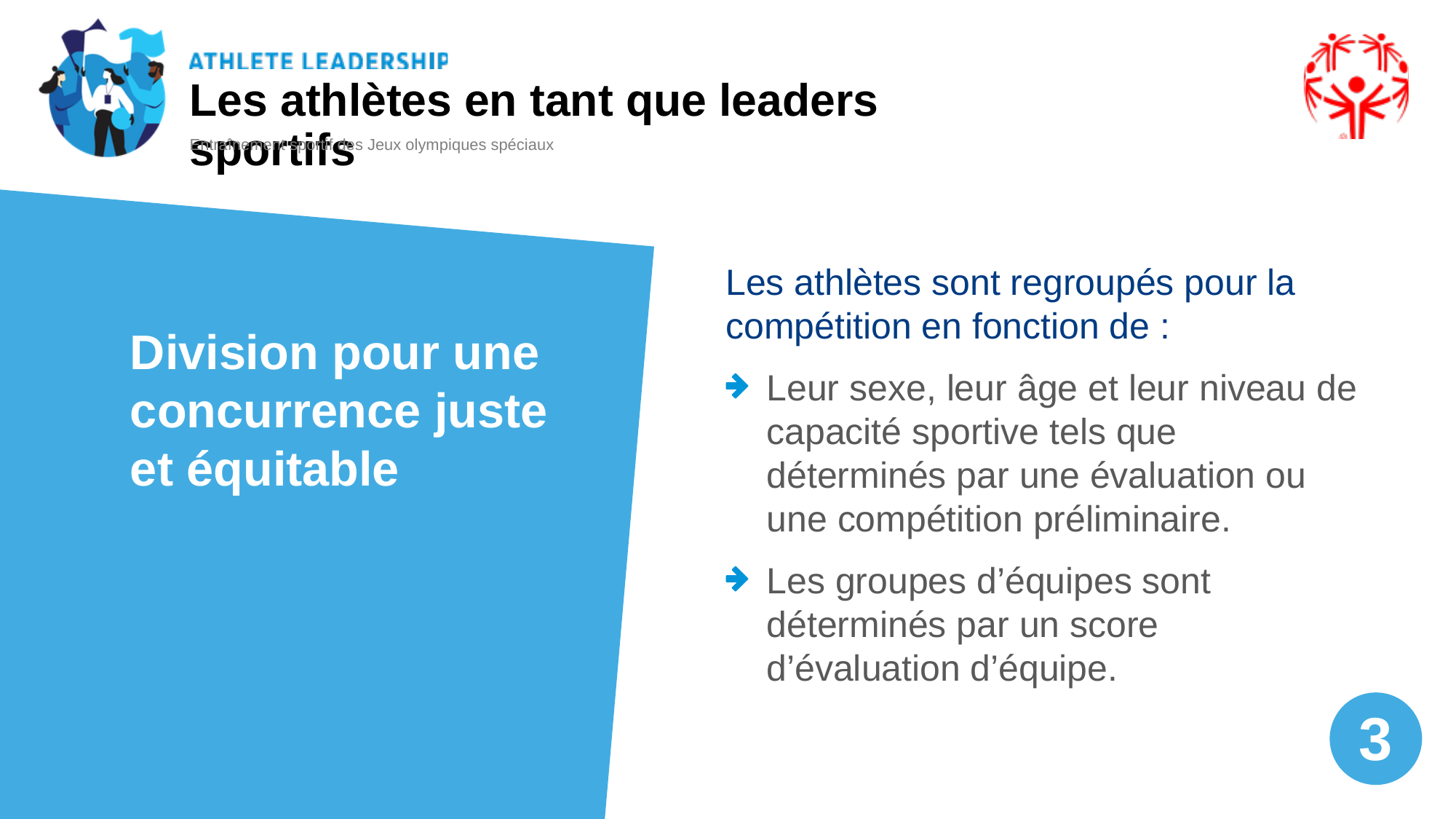

Les athlètes en tant que leaders sportifs
Entraînement sportif des Jeux olympiques spéciaux
Les athlètes sont regroupés pour la compétition en fonction de :
Leur sexe, leur âge et leur niveau de capacité sportive tels que déterminés par une évaluation ou une compétition préliminaire.
Les groupes d’équipes sont déterminés par un score d’évaluation d’équipe.
Division pour une concurrence juste et équitable

3